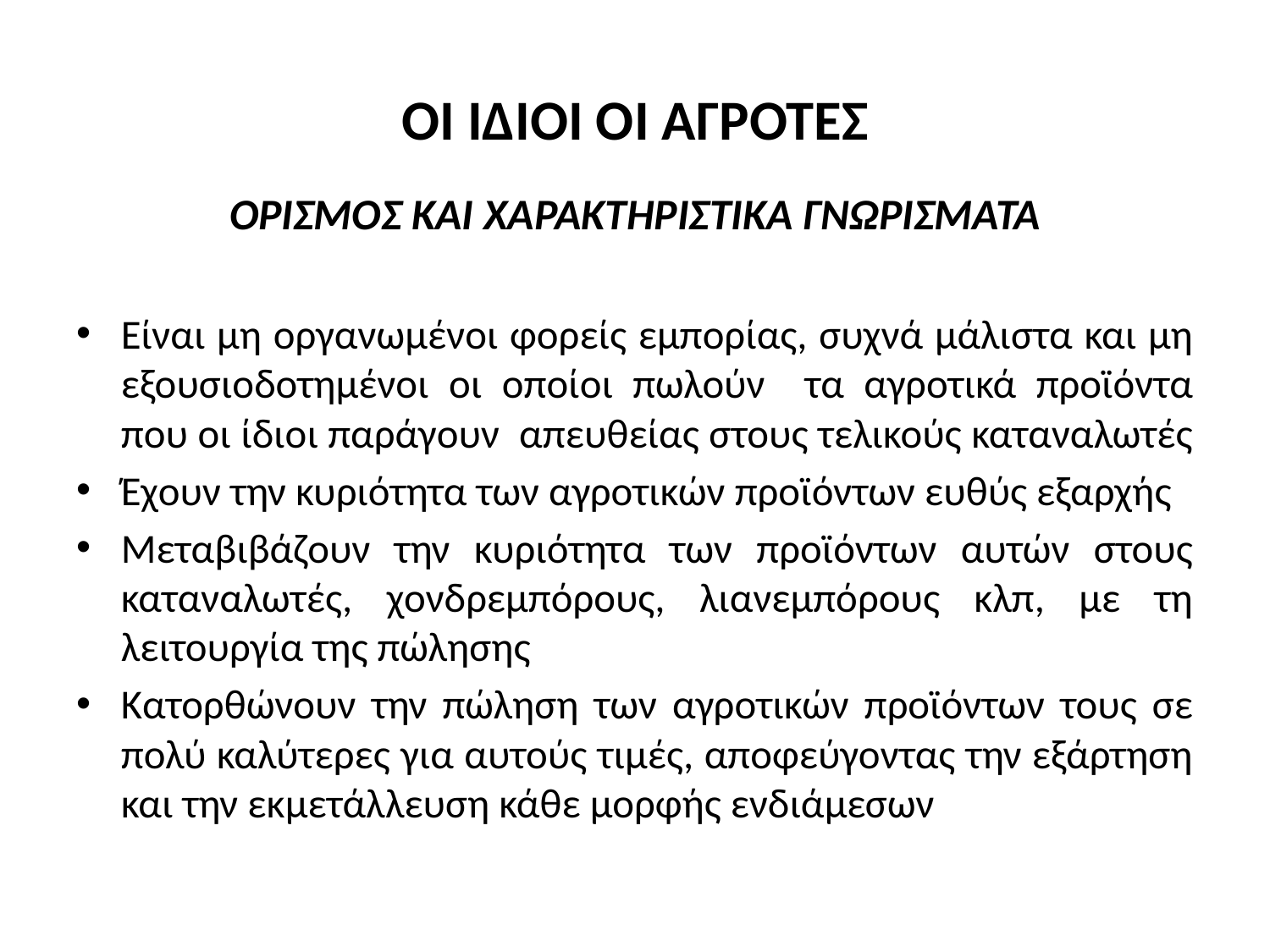

# ΟΙ ΙΔΙΟΙ ΟΙ ΑΓΡΟΤΕΣ
ΟΡΙΣΜΟΣ ΚΑΙ ΧΑΡΑΚΤΗΡΙΣΤΙΚΑ ΓΝΩΡΙΣΜΑΤΑ

Είναι μη οργανωμένοι φορείς εμπορίας, συχνά μάλιστα και μη εξουσιοδοτημένοι οι οποίοι πωλούν  τα αγροτικά προϊόντα που οι ίδιοι παράγουν  απευθείας στους τελικούς καταναλωτές
Έχουν την κυριότητα των αγροτικών προϊόντων ευθύς εξαρχής
Μεταβιβάζουν την κυριότητα των προϊόντων αυτών στους καταναλωτές, χονδρεμπόρους, λιανεμπόρους κλπ, με τη λειτουργία της πώλησης
Κατορθώνουν την πώληση των αγροτικών προϊόντων τους σε πολύ καλύτερες για αυτούς τιμές, αποφεύγοντας την εξάρτηση και την εκμετάλλευση κάθε μορφής ενδιάμεσων